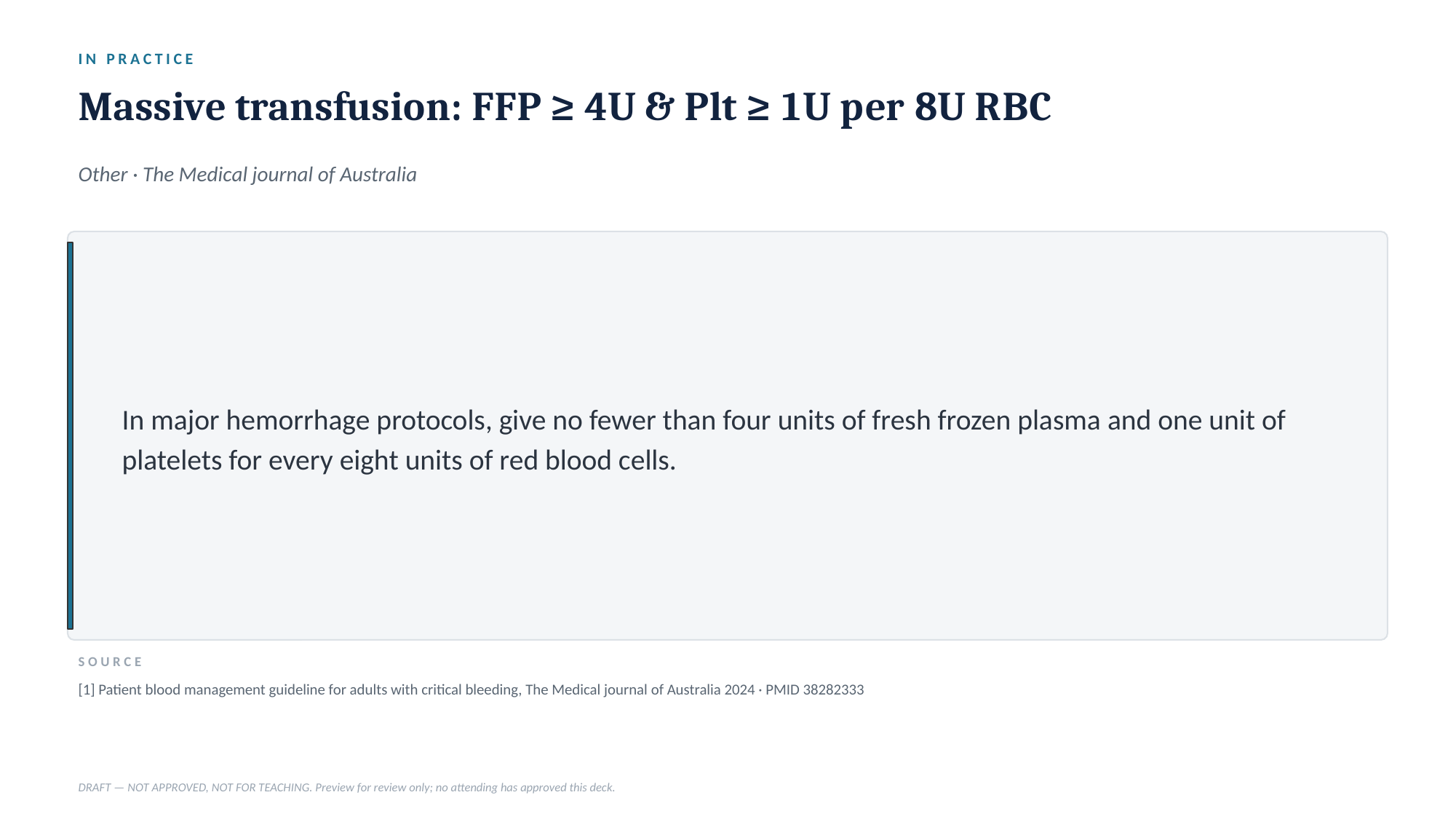

IN PRACTICE
Massive transfusion: FFP ≥ 4U & Plt ≥ 1U per 8U RBC
Other · The Medical journal of Australia

In major hemorrhage protocols, give no fewer than four units of fresh frozen plasma and one unit of platelets for every eight units of red blood cells.
SOURCE
[1] Patient blood management guideline for adults with critical bleeding, The Medical journal of Australia 2024 · PMID 38282333
DRAFT — NOT APPROVED, NOT FOR TEACHING. Preview for review only; no attending has approved this deck.